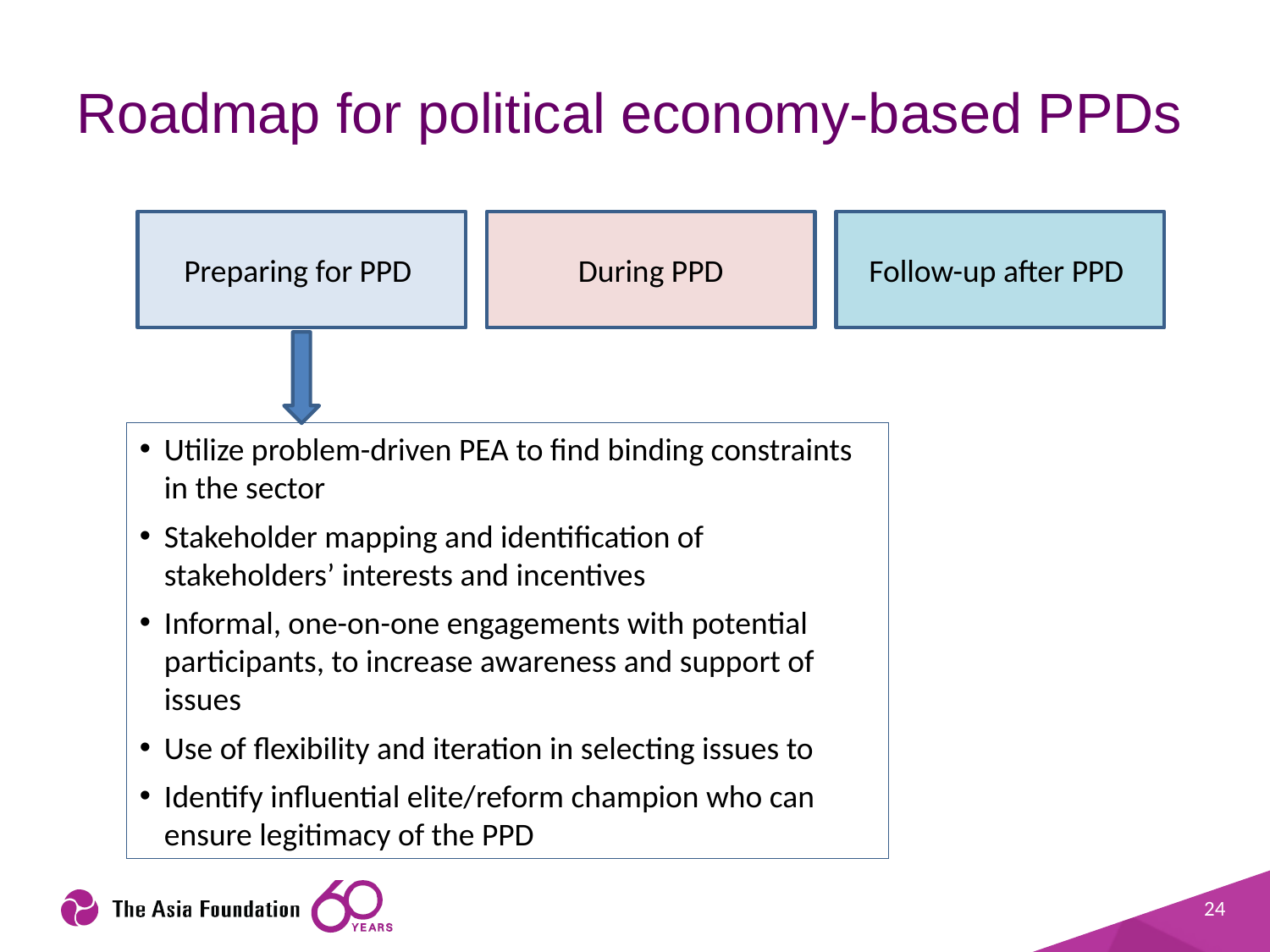

# Roadmap for political economy-based PPDs
Preparing for PPD
During PPD
Follow-up after PPD

Utilize problem-driven PEA to find binding constraints in the sector
Stakeholder mapping and identification of stakeholders’ interests and incentives
Informal, one-on-one engagements with potential participants, to increase awareness and support of issues
Use of flexibility and iteration in selecting issues to
Identify influential elite/reform champion who can ensure legitimacy of the PPD
24